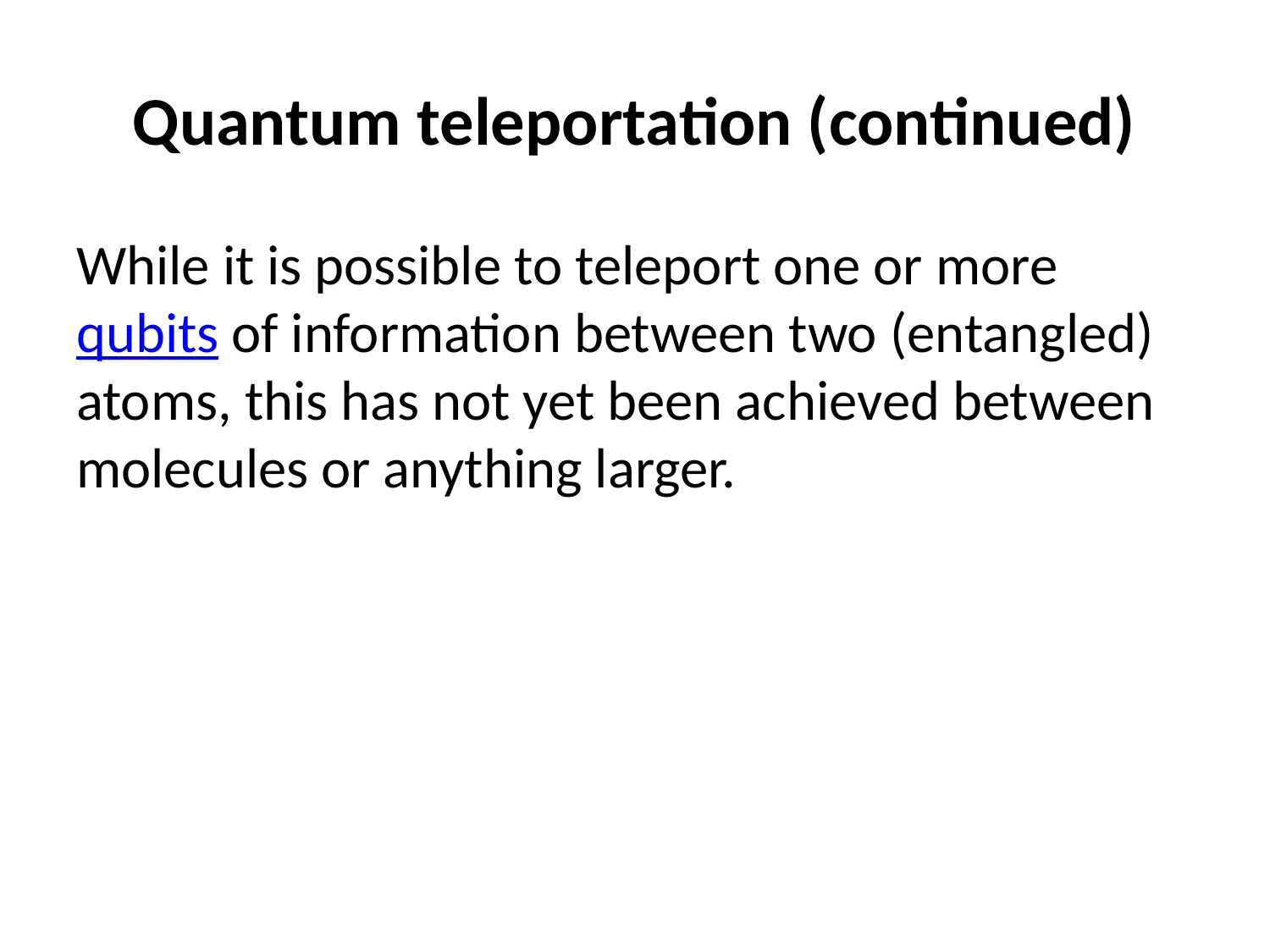

# Quantum teleportation (continued)
While it is possible to teleport one or more qubits of information between two (entangled) atoms, this has not yet been achieved between molecules or anything larger.